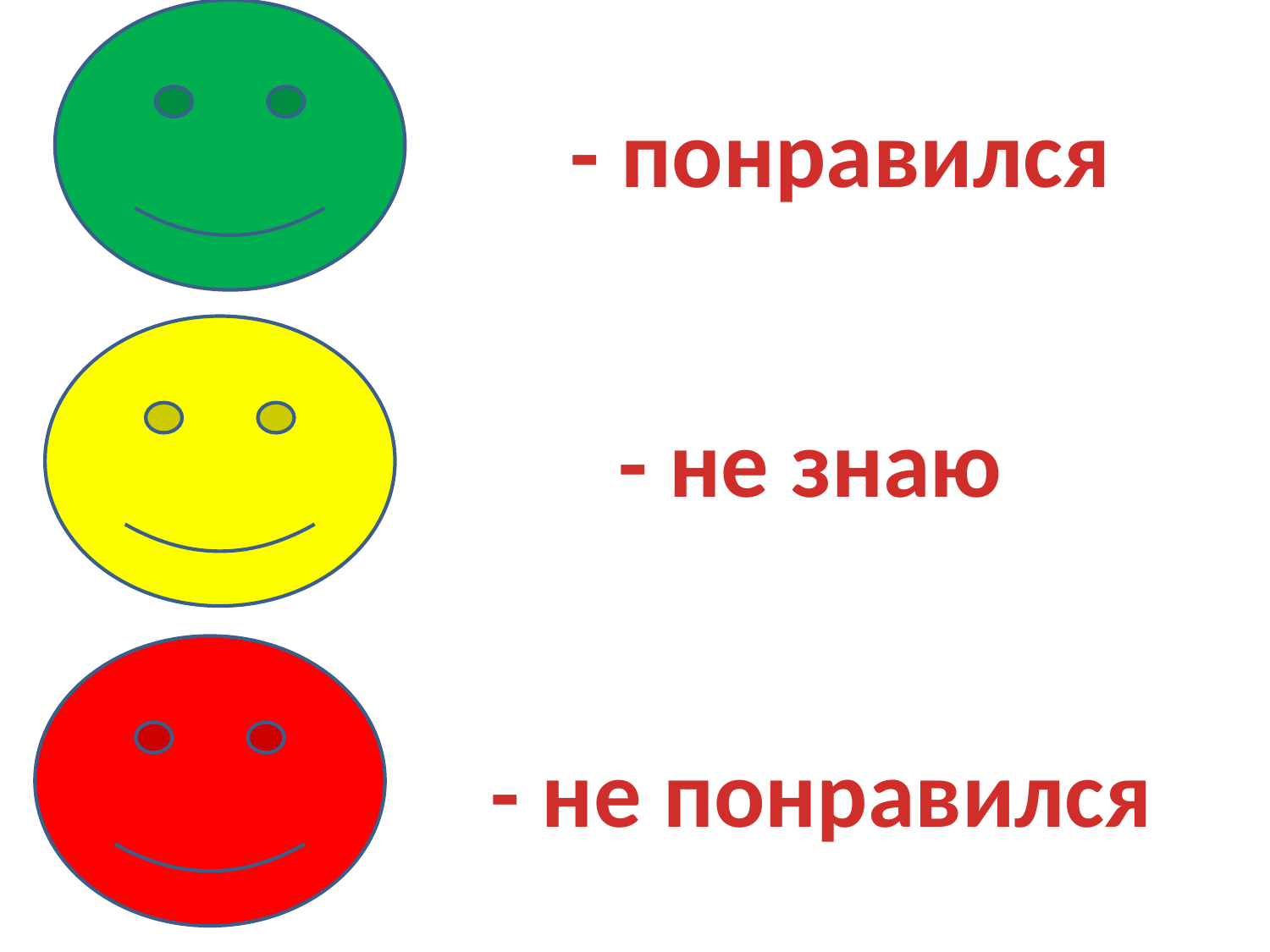

- понравился

- не знаю

- не понравился